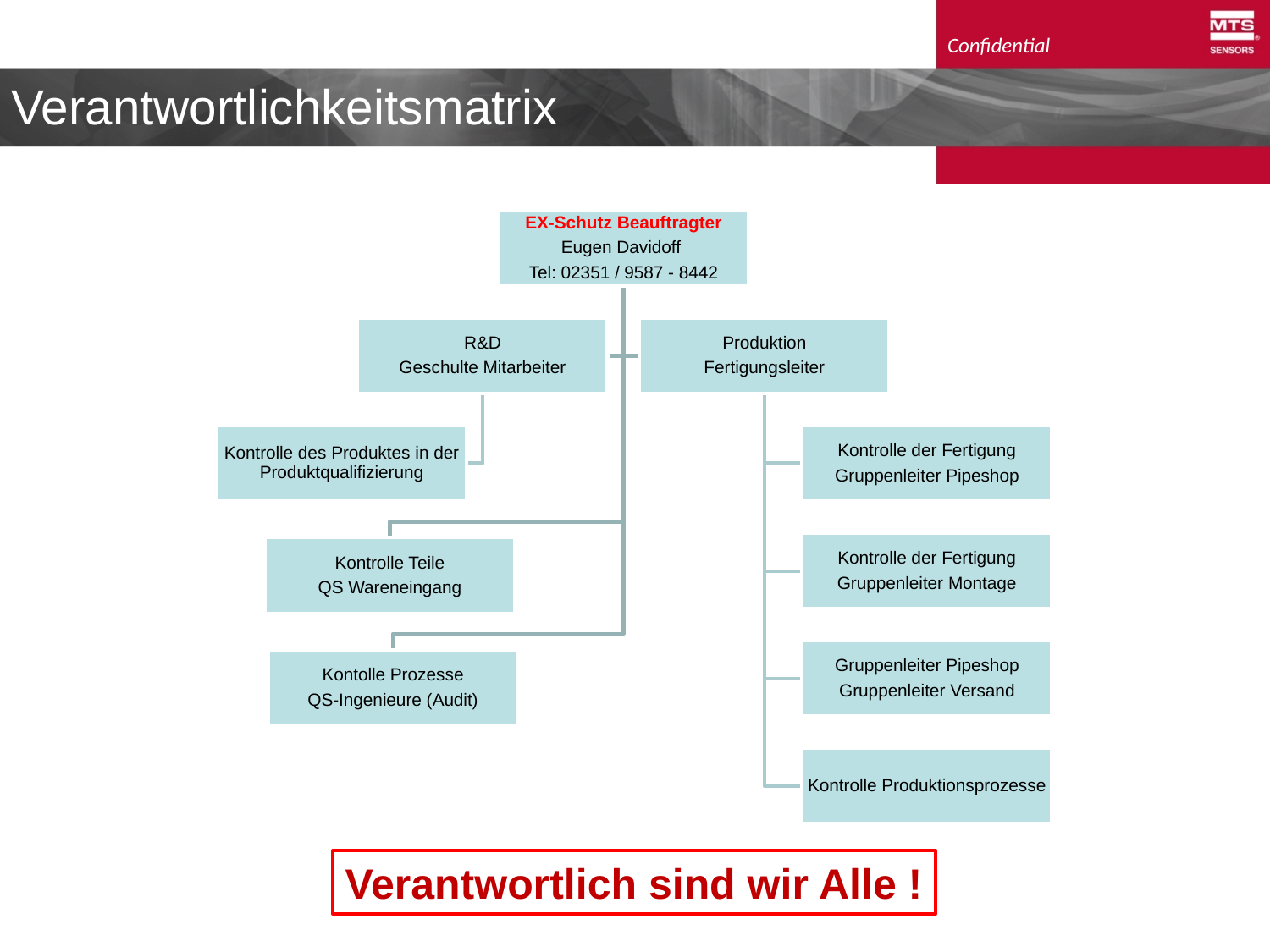

# Verantwortlichkeitsmatrix

EX-Schutz Beauftragter
Eugen Davidoff
Tel: 02351 / 9587 - 8442
Kontrolle Teile
QS Wareneingang
Kontolle Prozesse
QS-Ingenieure (Audit)
R&D
Geschulte Mitarbeiter
Kontrolle des Produktes in der Produktqualifizierung
Produktion
Fertigungsleiter
Kontrolle der Fertigung
Gruppenleiter Pipeshop
Kontrolle der Fertigung
Gruppenleiter Montage
Gruppenleiter Pipeshop
Gruppenleiter Versand
Kontrolle Produktionsprozesse
Verantwortlich sind wir Alle !